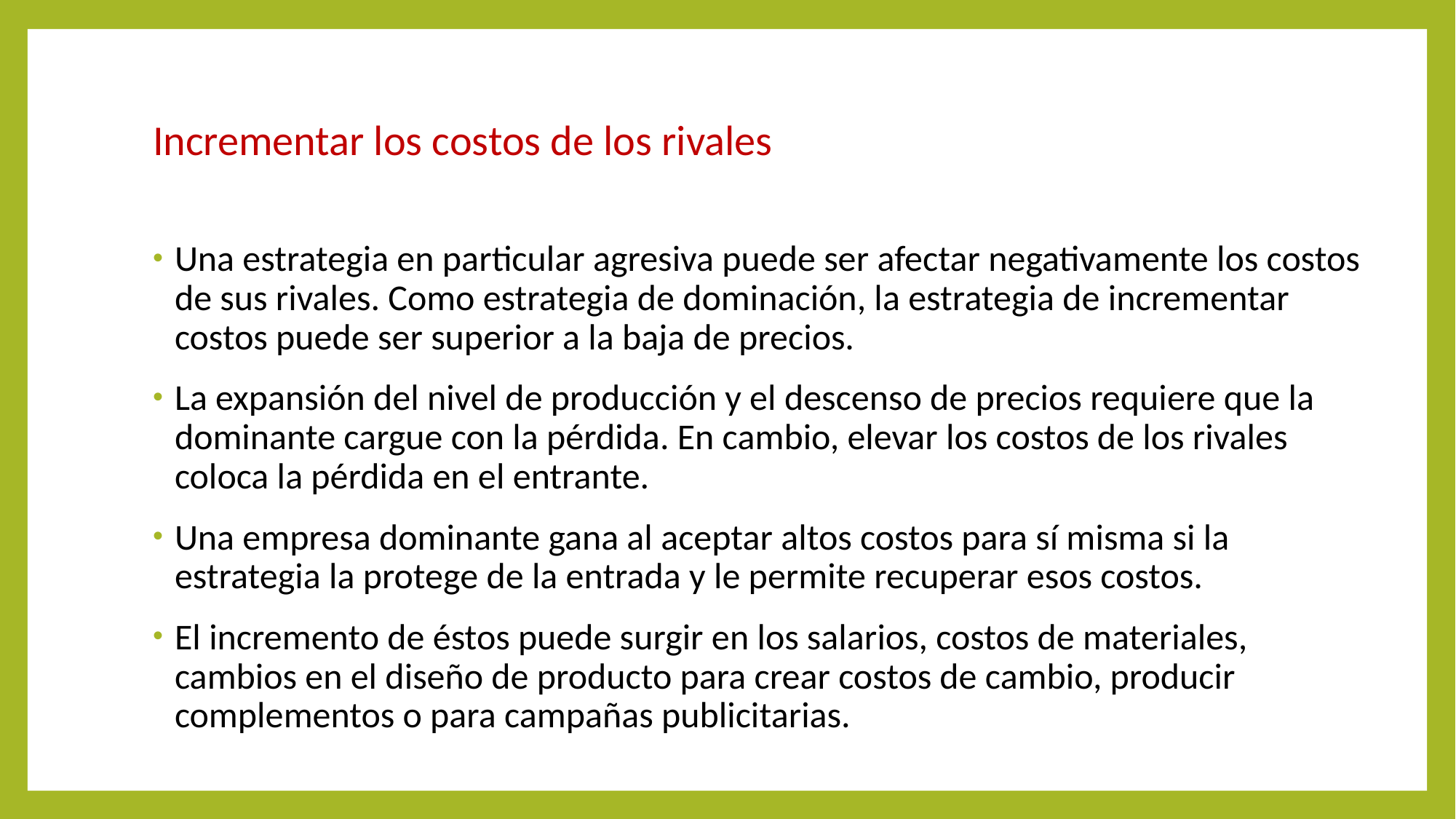

Incrementar los costos de los rivales

Una estrategia en particular agresiva puede ser afectar negativamente los costos de sus rivales. Como estrategia de dominación, la estrategia de incrementar costos puede ser superior a la baja de precios.
La expansión del nivel de producción y el descenso de precios requiere que la dominante cargue con la pérdida. En cambio, elevar los costos de los rivales coloca la pérdida en el entrante.
Una empresa dominante gana al aceptar altos costos para sí misma si la estrategia la protege de la entrada y le permite recuperar esos costos.
El incremento de éstos puede surgir en los salarios, costos de materiales, cambios en el diseño de producto para crear costos de cambio, producir complementos o para campañas publicitarias.